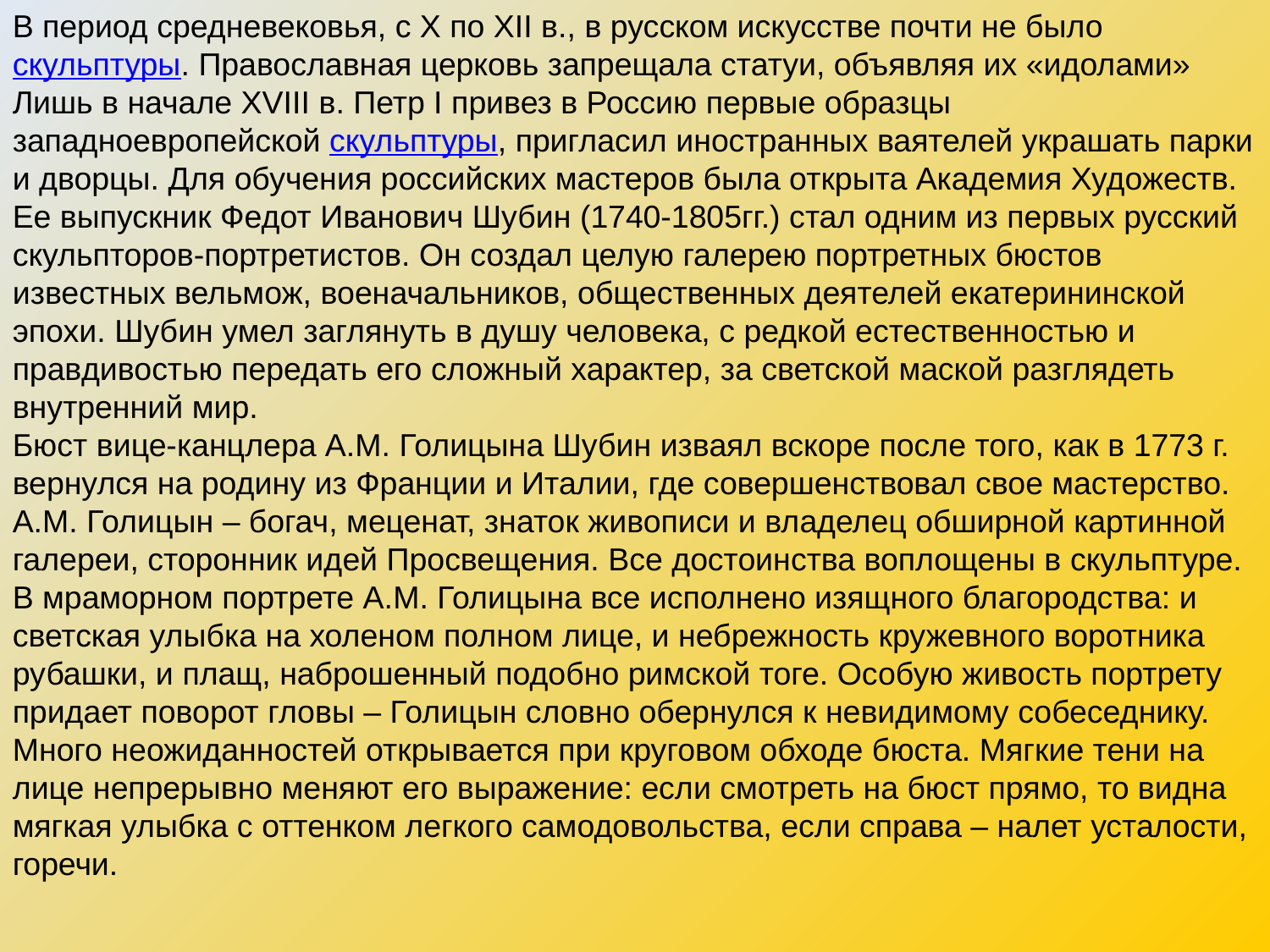

В период средневековья, с X по XII в., в русском искусстве почти не было скульптуры. Православная церковь запрещала статуи, объявляя их «идолами» Лишь в начале XVIII в. Петр I привез в Россию первые образцы западноевропейской скульптуры, пригласил иностранных ваятелей украшать парки и дворцы. Для обучения российских мастеров была открыта Академия Художеств. Ее выпускник Федот Иванович Шубин (1740-1805гг.) стал одним из первых русский скульпторов-портретистов. Он создал целую галерею портретных бюстов известных вельмож, военачальников, общественных деятелей екатерининской эпохи. Шубин умел заглянуть в душу человека, с редкой естественностью и правдивостью передать его сложный характер, за светской маской разглядеть внутренний мир.
Бюст вице-канцлера А.М. Голицына Шубин изваял вскоре после того, как в 1773 г. вернулся на родину из Франции и Италии, где совершенствовал свое мастерство. А.М. Голицын – богач, меценат, знаток живописи и владелец обширной картинной галереи, сторонник идей Просвещения. Все достоинства воплощены в скульптуре. В мраморном портрете А.М. Голицына все исполнено изящного благородства: и светская улыбка на холеном полном лице, и небрежность кружевного воротника рубашки, и плащ, наброшенный подобно римской тоге. Особую живость портрету придает поворот гловы – Голицын словно обернулся к невидимому собеседнику. Много неожиданностей открывается при круговом обходе бюста. Мягкие тени на лице непрерывно меняют его выражение: если смотреть на бюст прямо, то видна мягкая улыбка с оттенком легкого самодовольства, если справа – налет усталости, горечи.